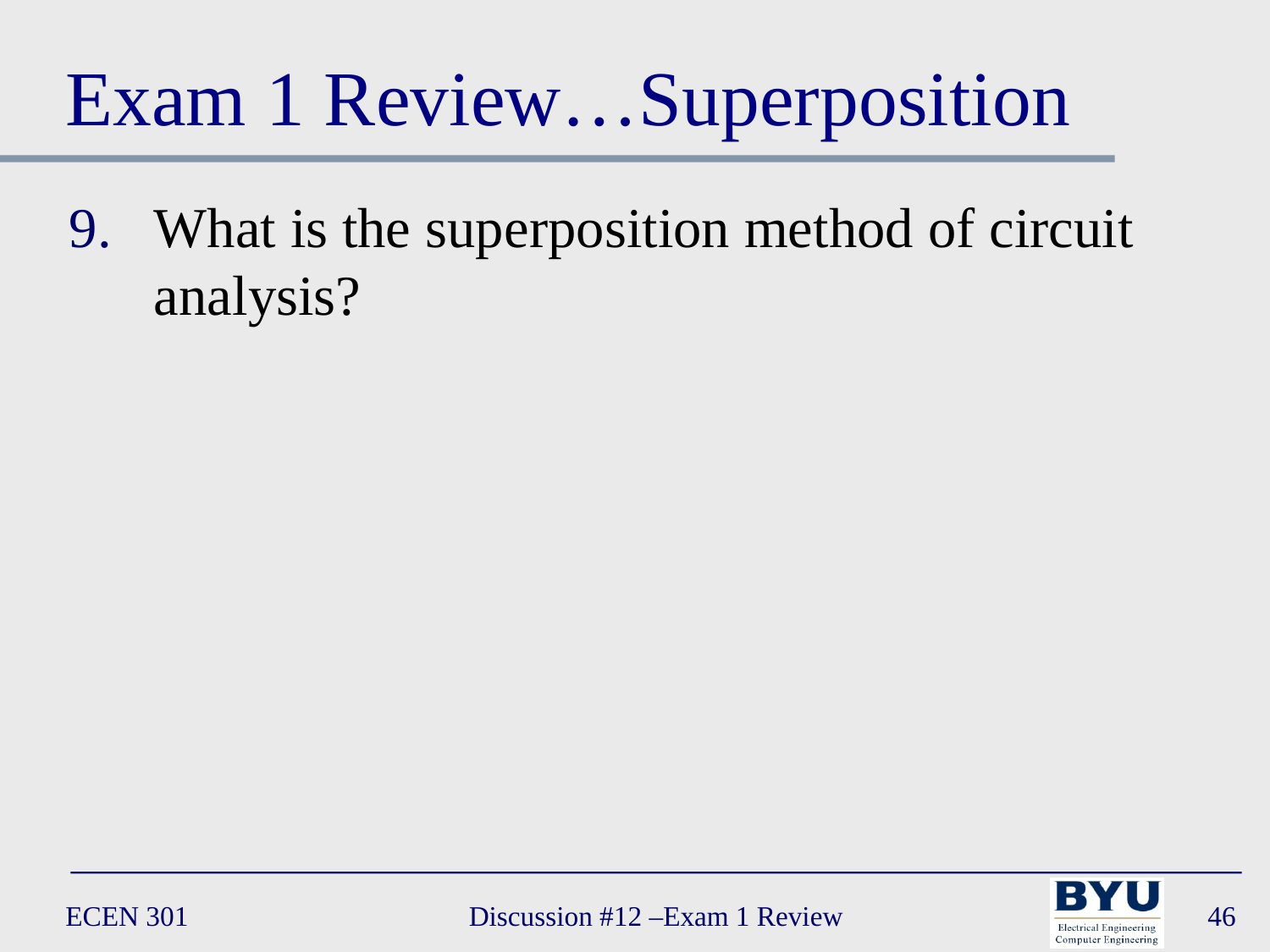

# Exam 1 Review…Superposition
What is the superposition method of circuit analysis?
ECEN 301
Discussion #12 –Exam 1 Review
46